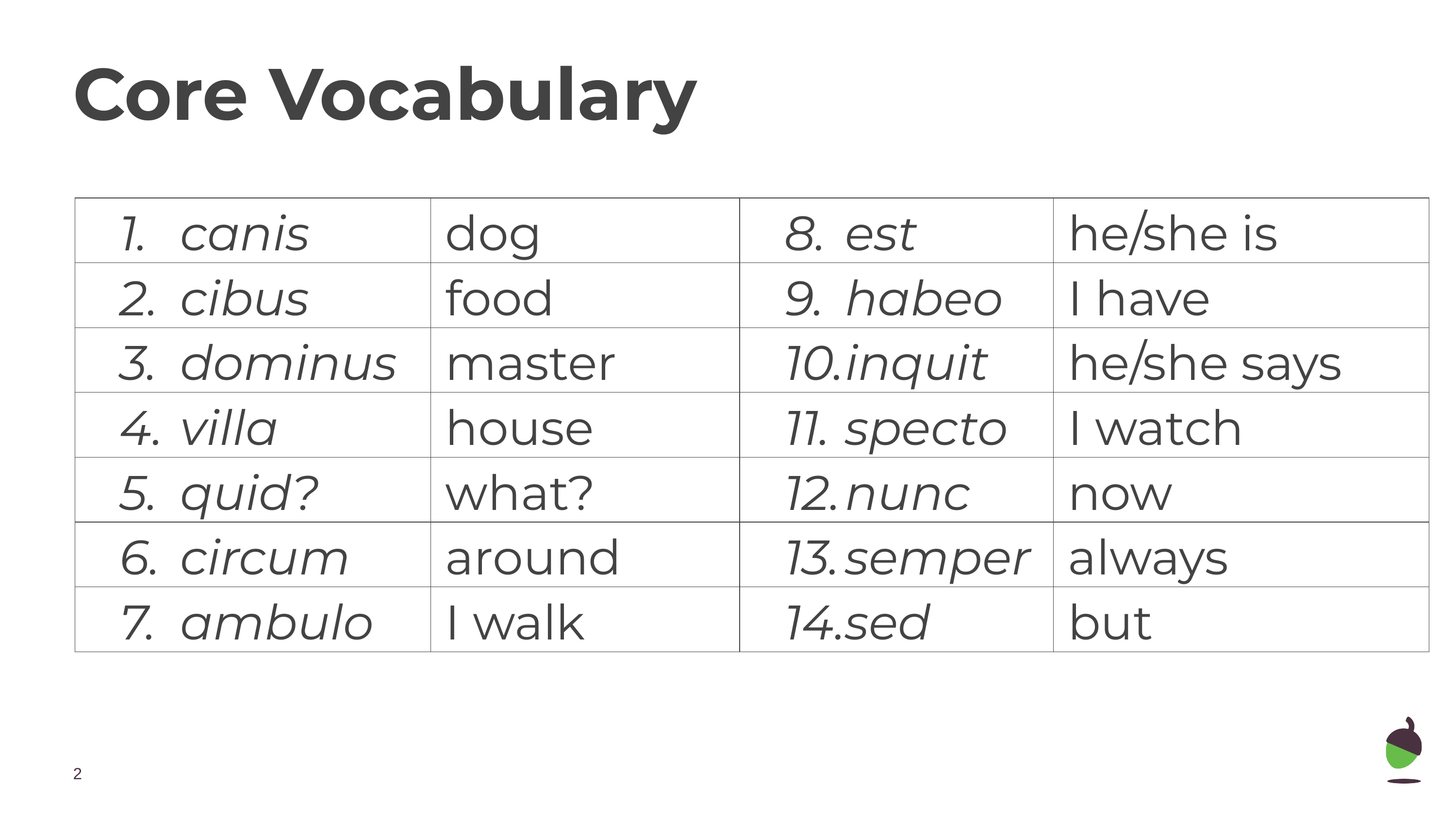

# Core Vocabulary
| canis | dog | est | he/she is |
| --- | --- | --- | --- |
| cibus | food | habeo | I have |
| dominus | master | inquit | he/she says |
| villa | house | specto | I watch |
| quid? | what? | nunc | now |
| circum | around | semper | always |
| ambulo | I walk | sed | but |
2